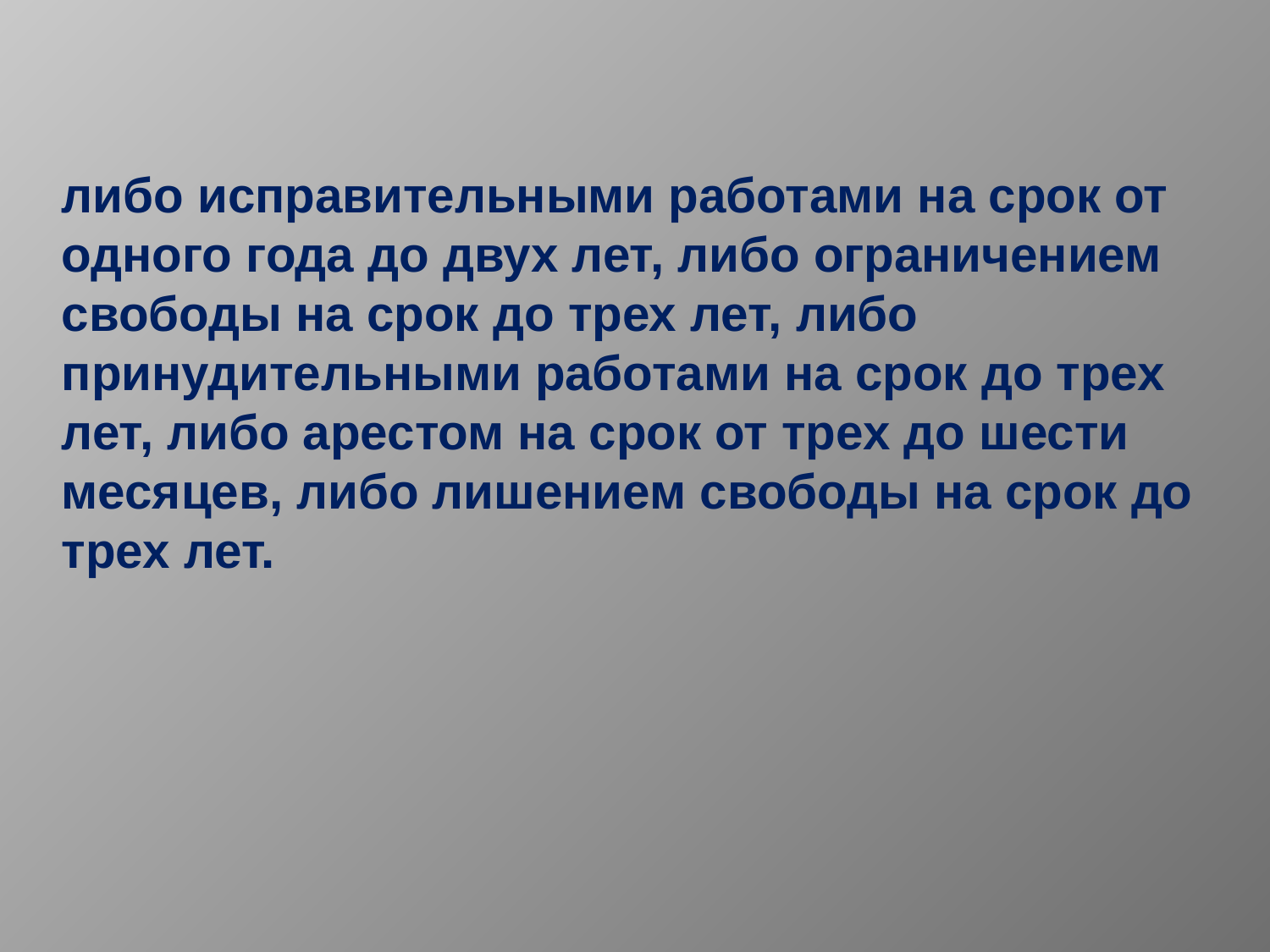

либо исправительными работами на срок от одного года до двух лет, либо ограничением свободы на срок до трех лет, либо принудительными работами на срок до трех лет, либо арестом на срок от трех до шести месяцев, либо лишением свободы на срок до трех лет.